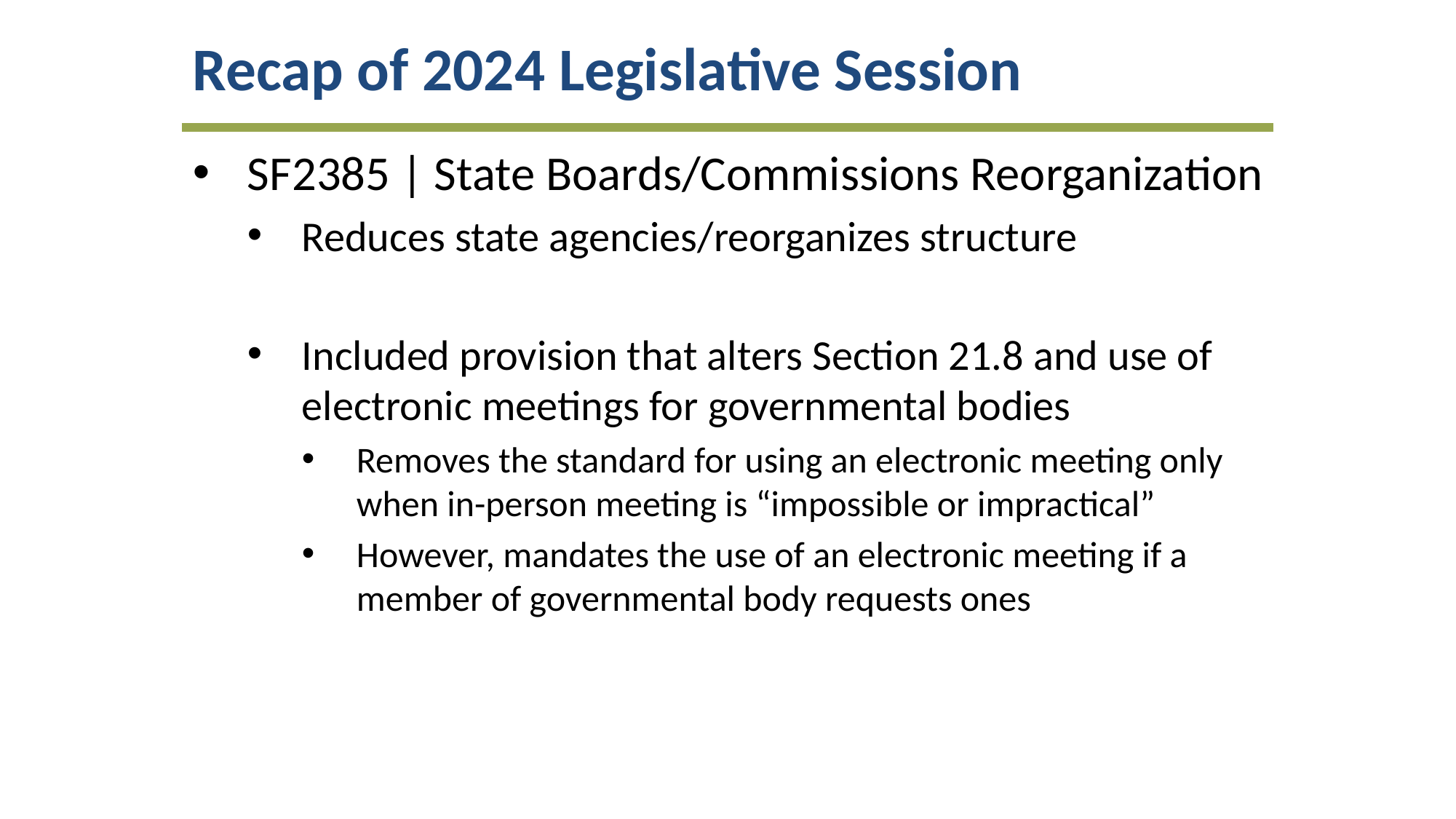

Recap of 2024 Legislative Session
SF2385 | State Boards/Commissions Reorganization
Reduces state agencies/reorganizes structure

Included provision that alters Section 21.8 and use of electronic meetings for governmental bodies
Removes the standard for using an electronic meeting only when in-person meeting is “impossible or impractical”
However, mandates the use of an electronic meeting if a member of governmental body requests ones